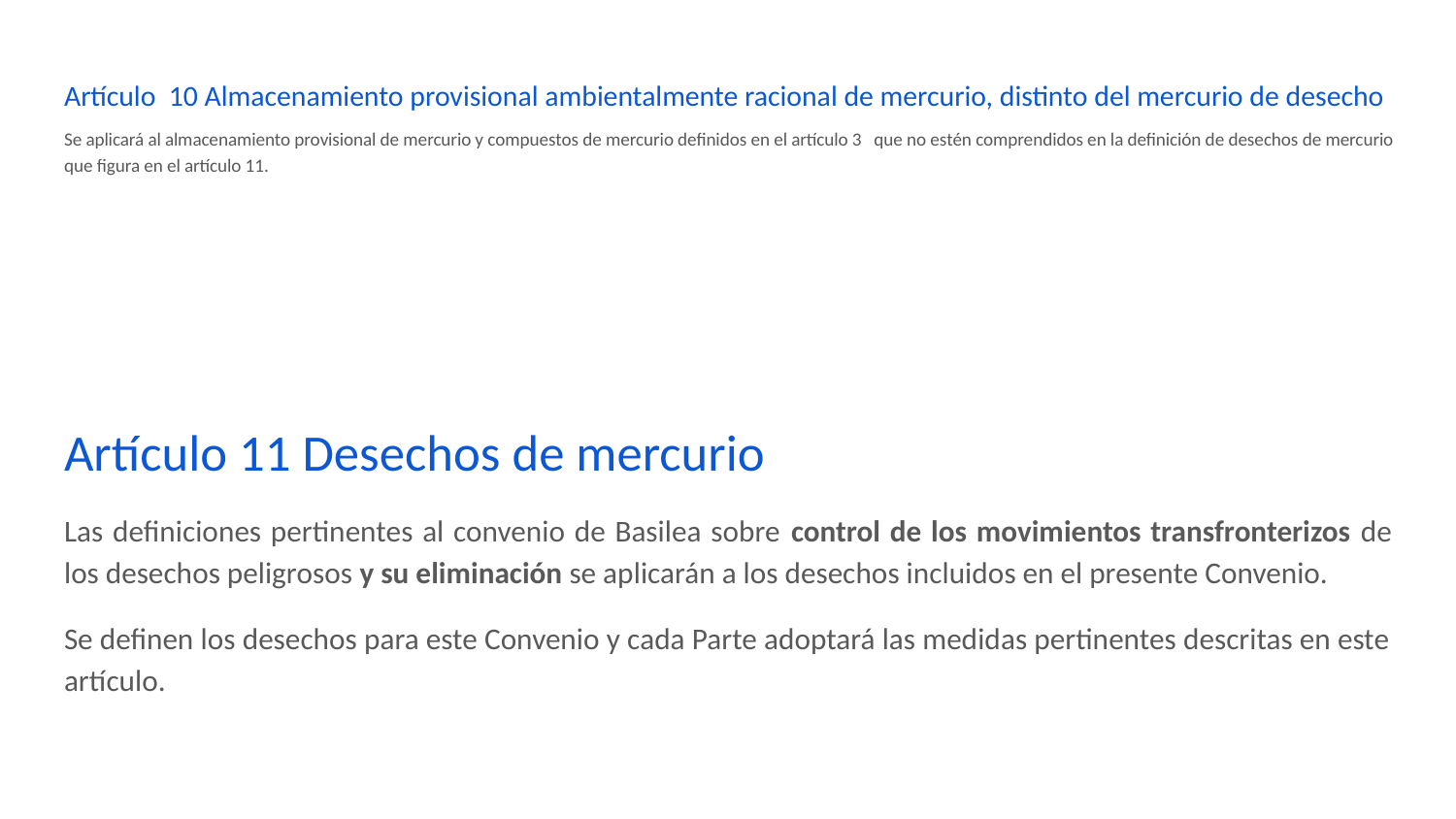

# Artículo  10 Almacenamiento provisional ambientalmente racional de mercurio, distinto del mercurio de desecho
Se aplicará al almacenamiento provisional de mercurio y compuestos de mercurio definidos en el artículo 3   que no estén comprendidos en la definición de desechos de mercurio que figura en el artículo 11.
Artículo 11 Desechos de mercurio
Las definiciones pertinentes al convenio de Basilea sobre control de los movimientos transfronterizos de los desechos peligrosos y su eliminación se aplicarán a los desechos incluidos en el presente Convenio.
Se definen los desechos para este Convenio y cada Parte adoptará las medidas pertinentes descritas en este artículo.